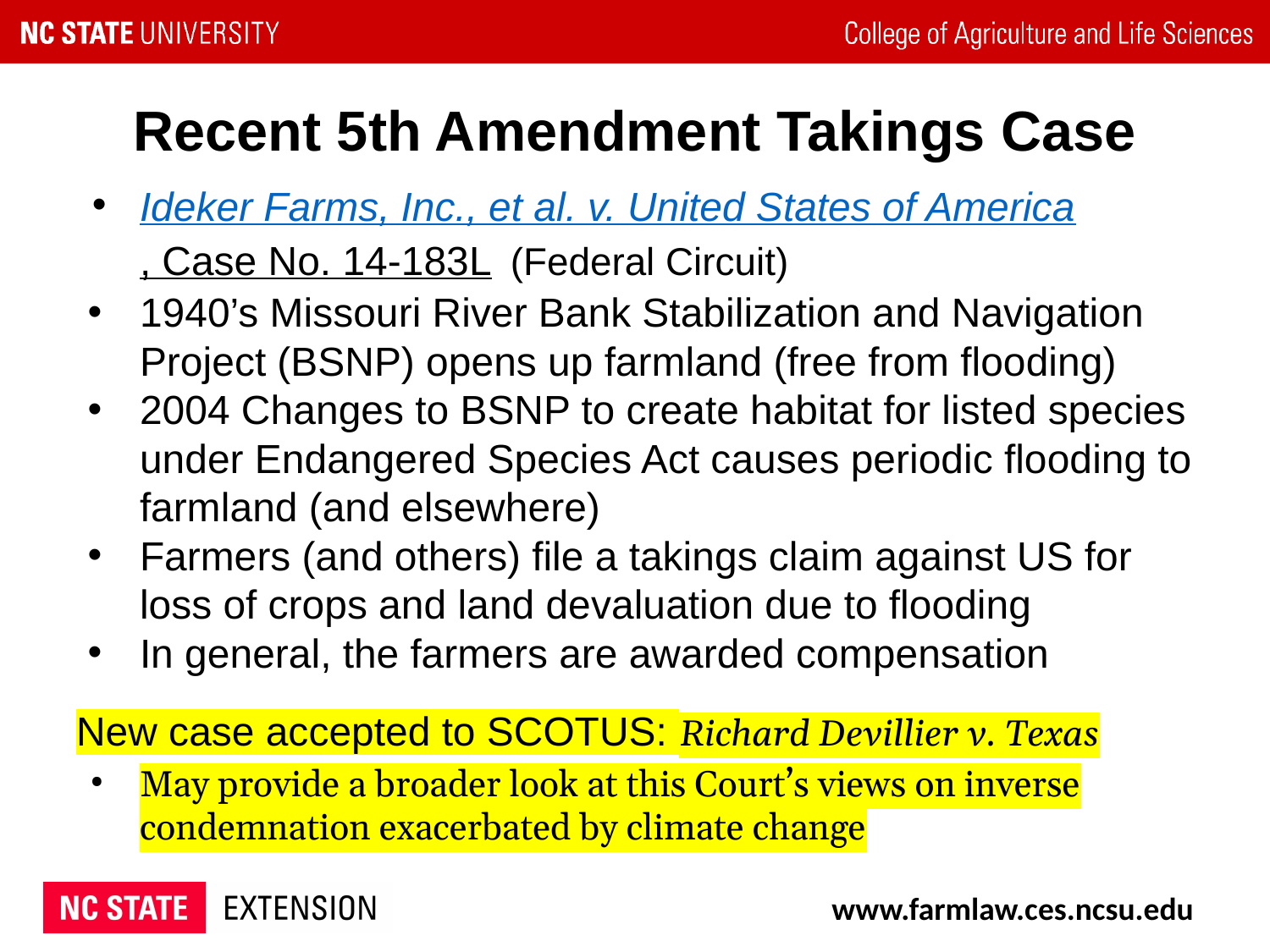

# Recent 5th Amendment Takings Case
Ideker Farms, Inc., et al. v. United States of America, Case No. 14-183L (Federal Circuit)
1940’s Missouri River Bank Stabilization and Navigation Project (BSNP) opens up farmland (free from flooding)
2004 Changes to BSNP to create habitat for listed species under Endangered Species Act causes periodic flooding to farmland (and elsewhere)
Farmers (and others) file a takings claim against US for loss of crops and land devaluation due to flooding
In general, the farmers are awarded compensation

New case accepted to SCOTUS: Richard Devillier v. Texas
May provide a broader look at this Court’s views on inverse condemnation exacerbated by climate change